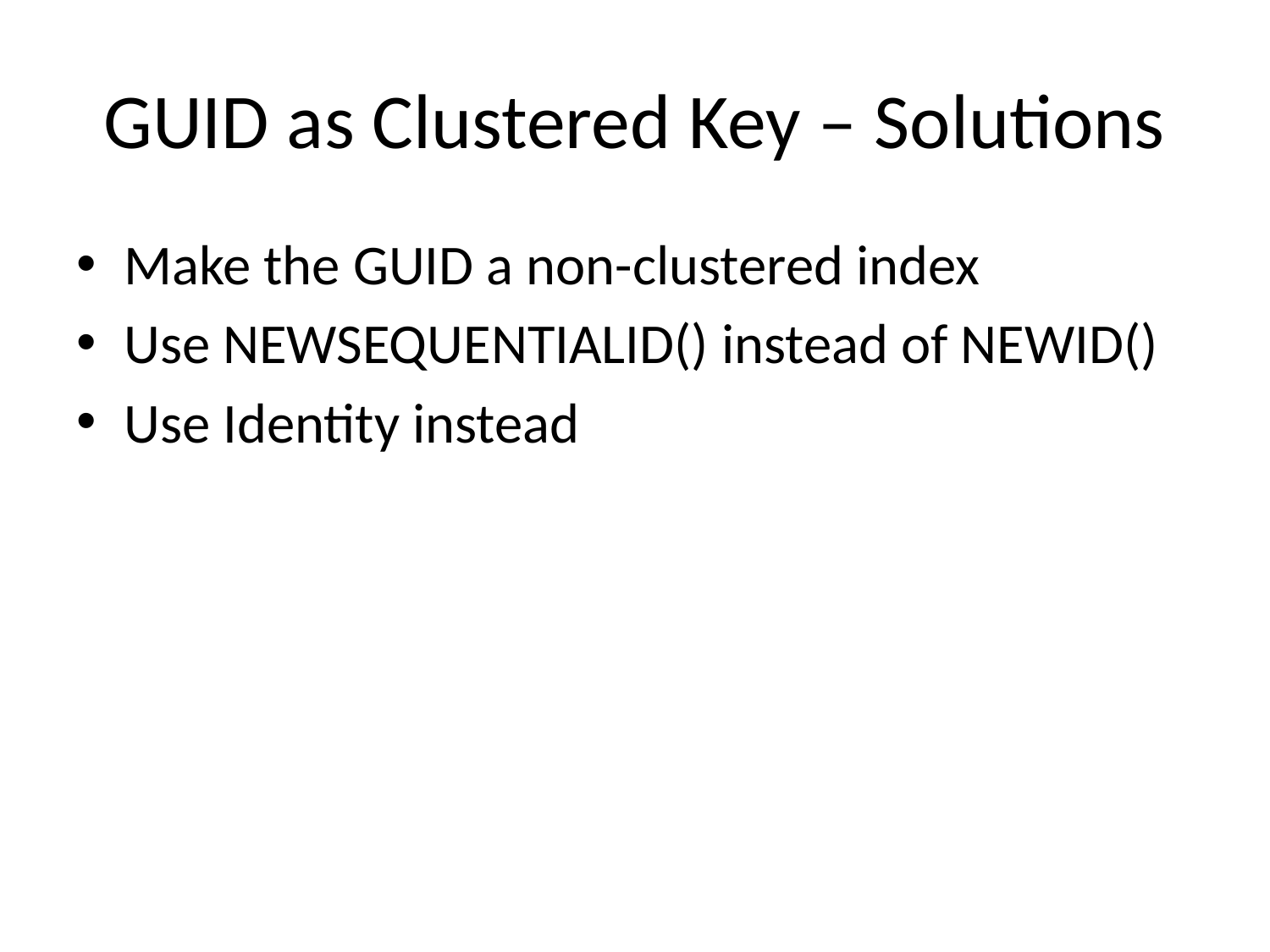

# GUID as Clustered Key – Solutions
Make the GUID a non-clustered index
Use NEWSEQUENTIALID() instead of NEWID()
Use Identity instead